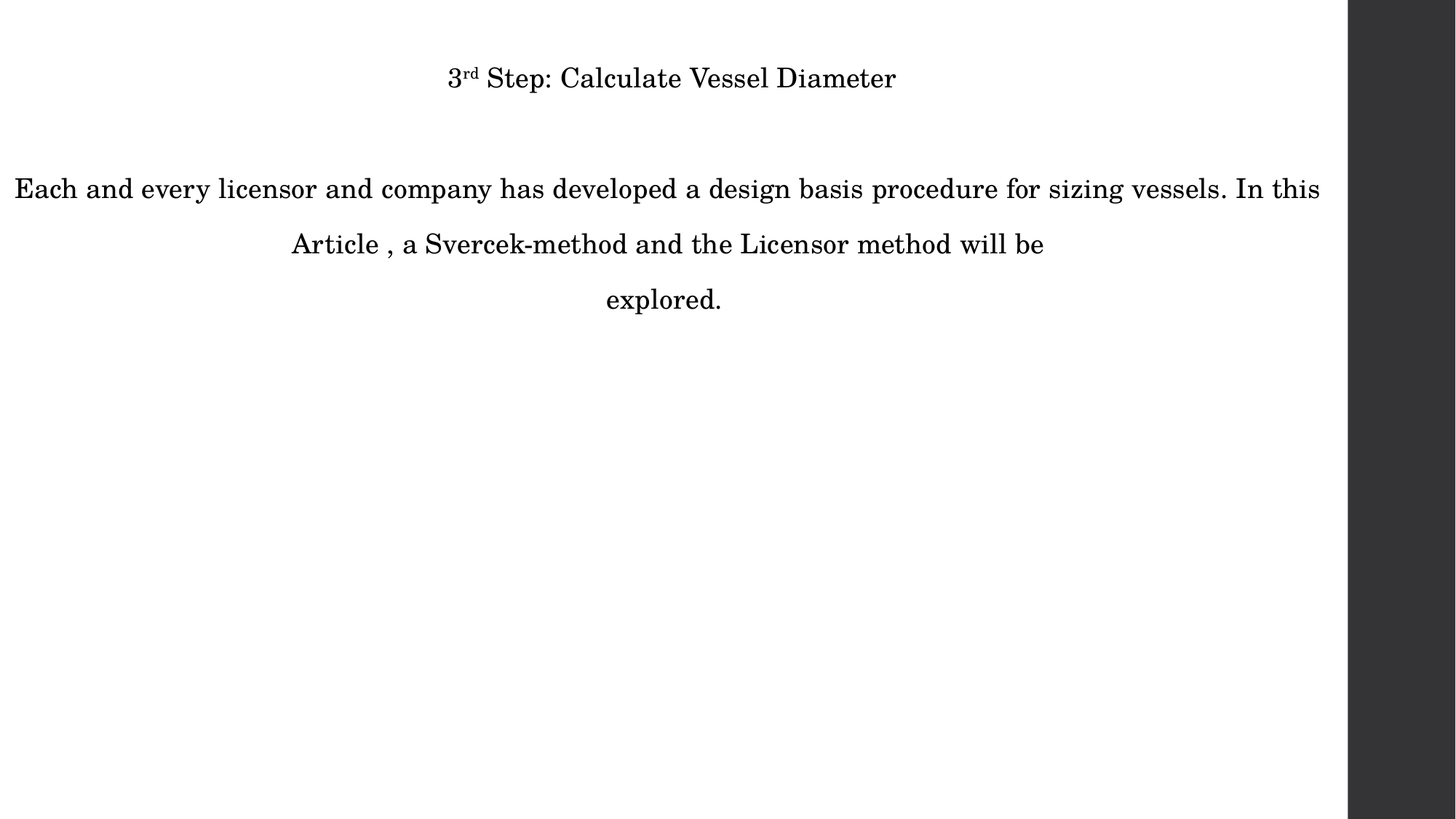

3rd Step: Calculate Vessel Diameter

Each and every licensor and company has developed a design basis procedure for sizing vessels. In this
Article , a Svercek-method and the Licensor method will be
explored.